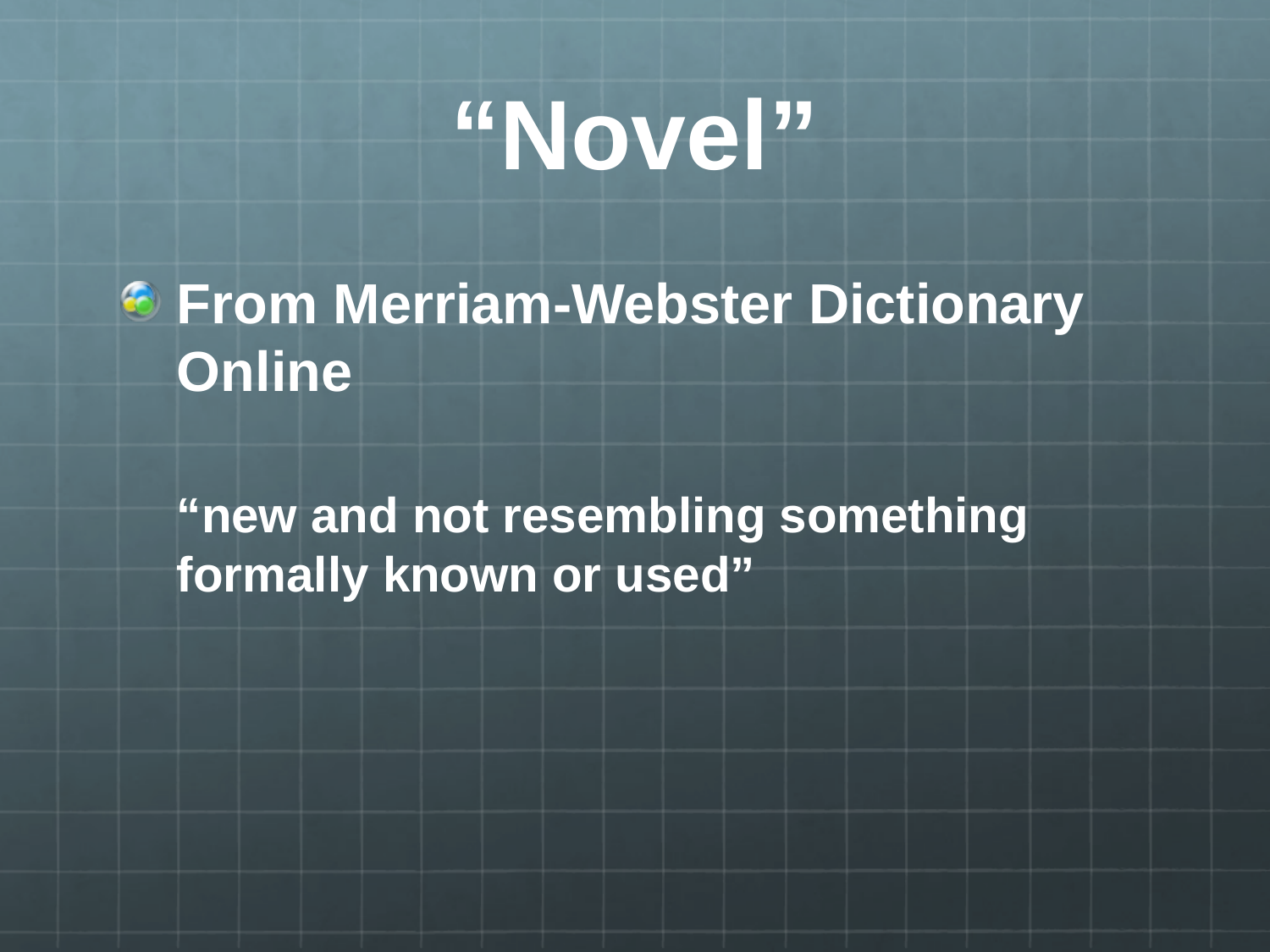

# “Novel”
From Merriam-Webster Dictionary Online

“new and not resembling something formally known or used”